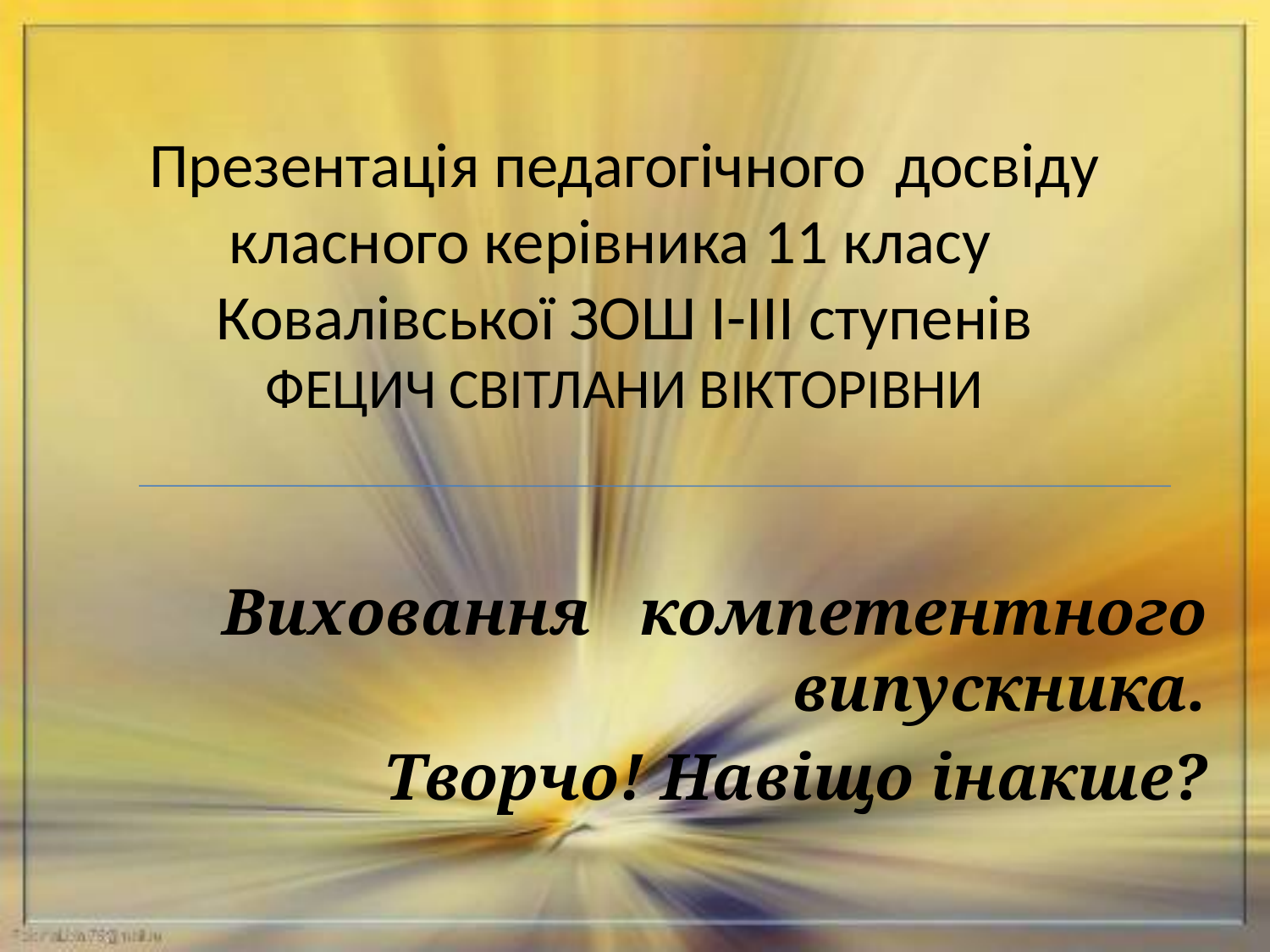

# Презентація педагогічного  досвіду класного керівника 11 класу Ковалівської ЗОШ І-ІІІ ступенів ФЕЦИЧ СВІТЛАНИ ВІКТОРІВНИ
Виховання   компетентного випускника.
 Творчо! Навіщо інакше?